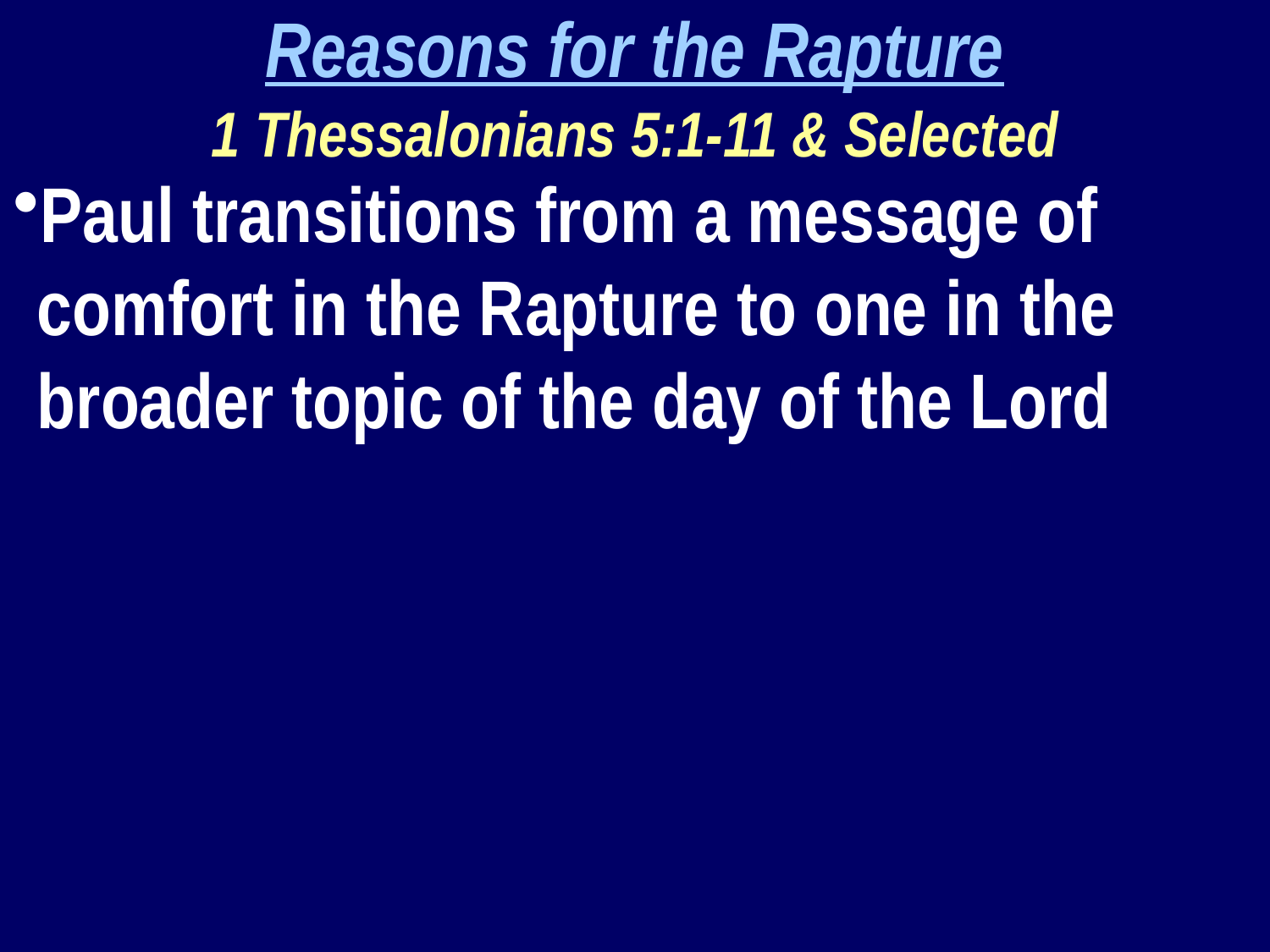

Reasons for the Rapture
1 Thessalonians 5:1-11 & Selected
Paul transitions from a message of comfort in the Rapture to one in the broader topic of the day of the Lord